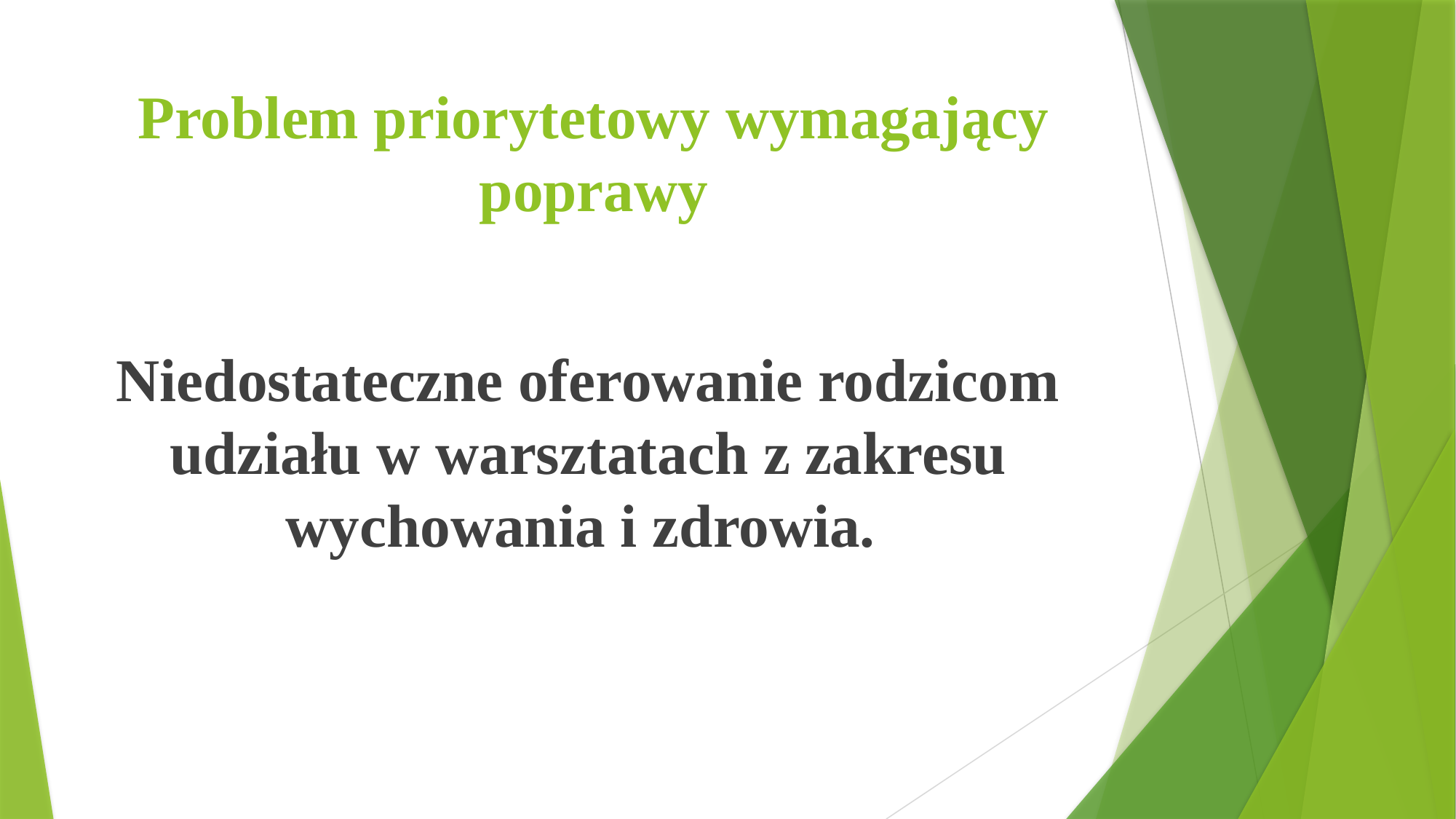

# Problem priorytetowy wymagający poprawy
Niedostateczne oferowanie rodzicom udziału w warsztatach z zakresu wychowania i zdrowia.